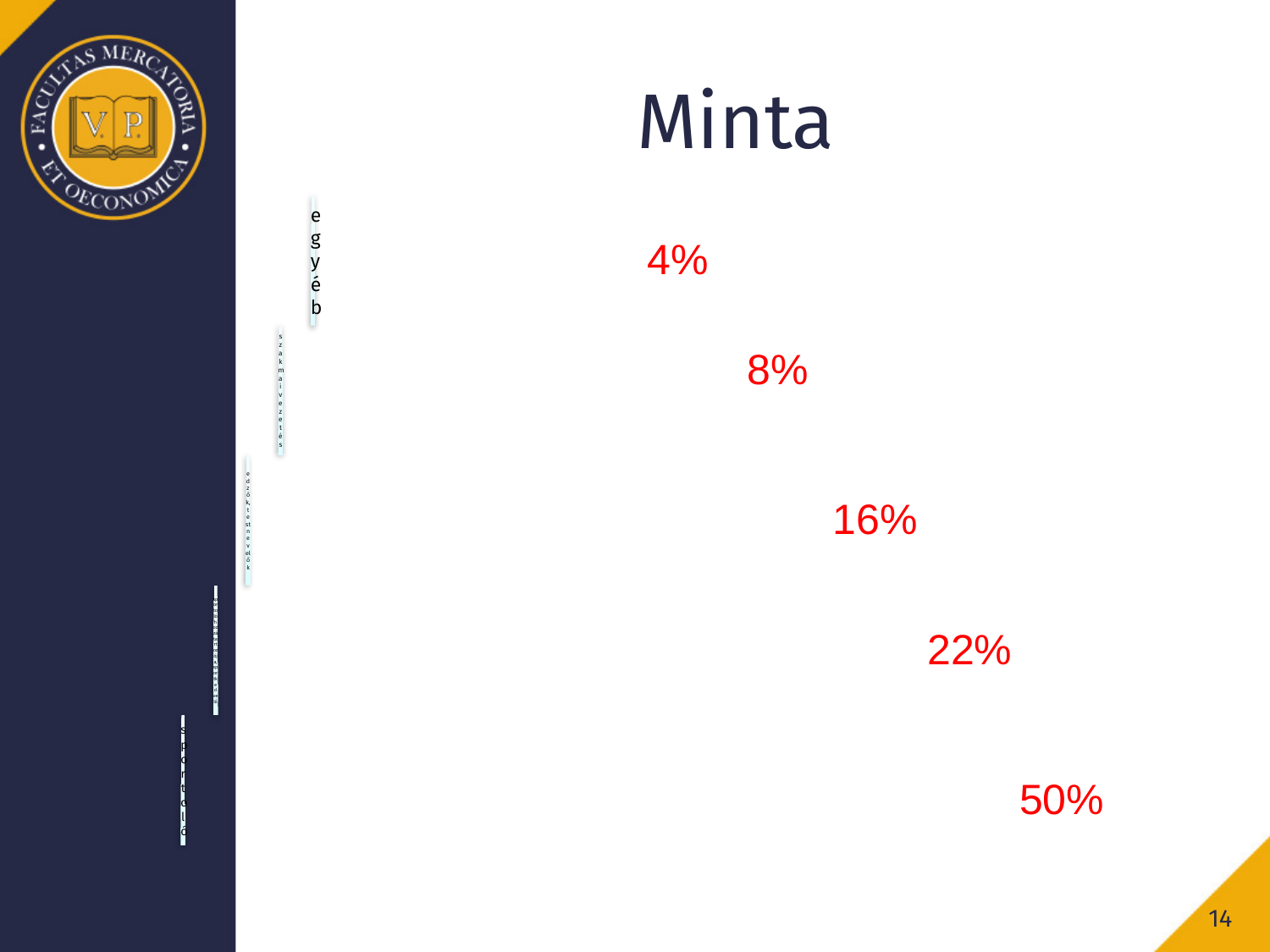

# Minta
edzők, testnevelők
sportoló hozzátartozója, sportkedvelő
sportoló
szakmai vezetés
egyéb
4%
8%
16%
22%
50%
14